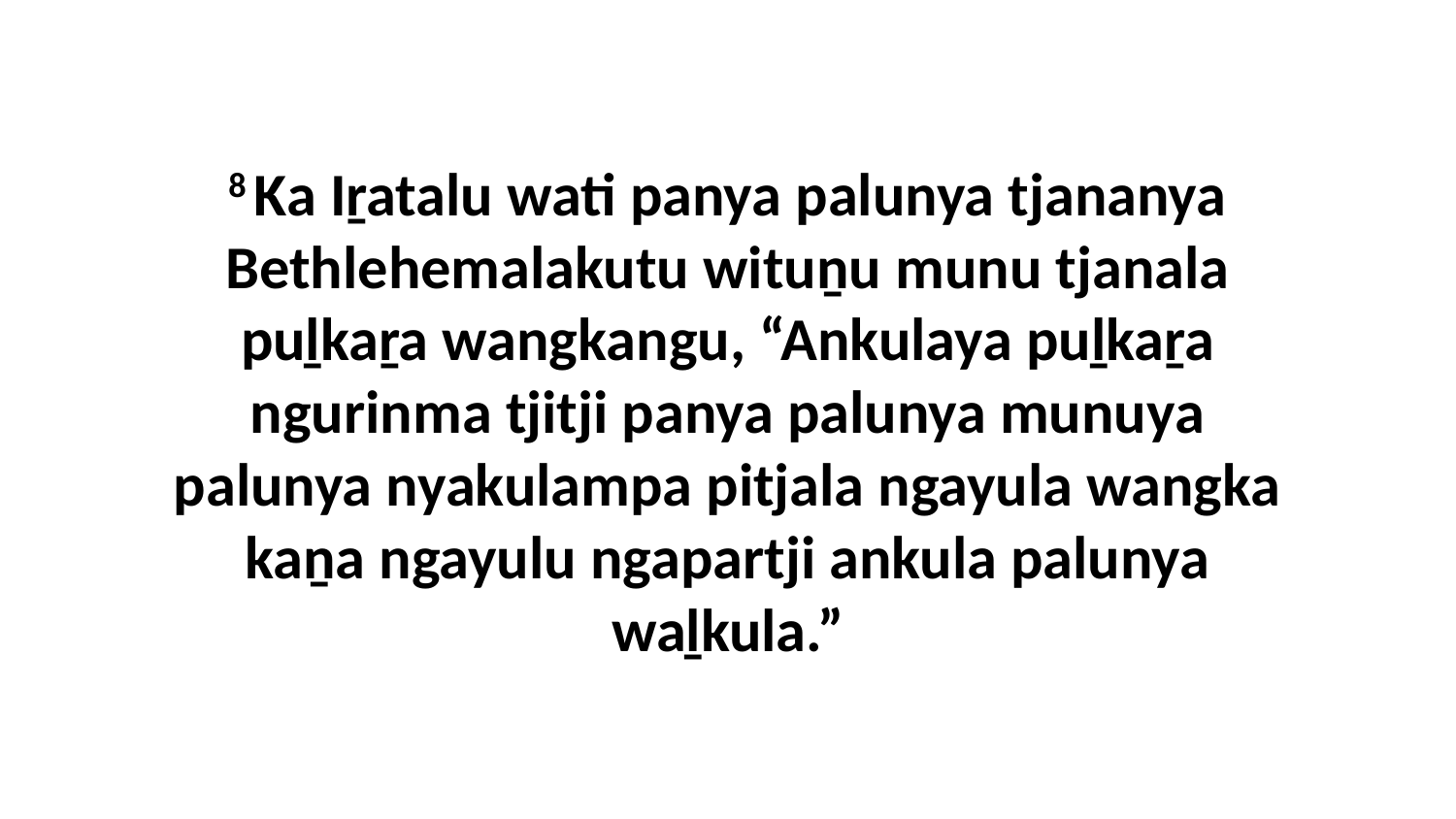

8 Ka Iṟatalu wati panya palunya tjananya Bethlehemalakutu wituṉu munu tjanala puḻkaṟa wangkangu, “Ankulaya puḻkaṟa ngurinma tjitji panya palunya munuya palunya nyakulampa pitjala ngayula wangka kaṉa ngayulu ngapartji ankula palunya waḻkula.”